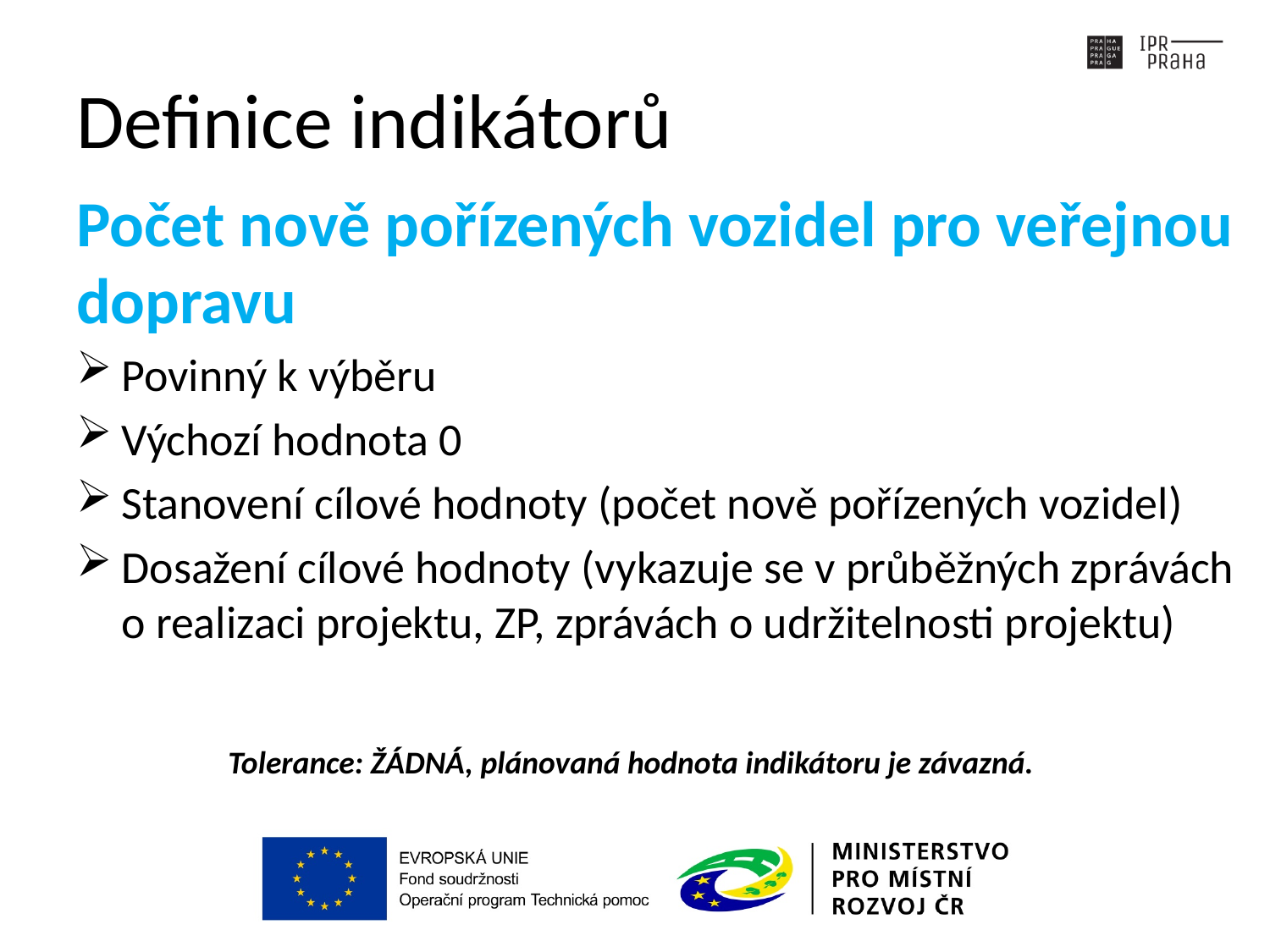

# Definice indikátorů
Počet nově pořízených vozidel pro veřejnou dopravu
Povinný k výběru
Výchozí hodnota 0
Stanovení cílové hodnoty (počet nově pořízených vozidel)
Dosažení cílové hodnoty (vykazuje se v průběžných zprávách o realizaci projektu, ZP, zprávách o udržitelnosti projektu)

Tolerance: ŽÁDNÁ, plánovaná hodnota indikátoru je závazná.